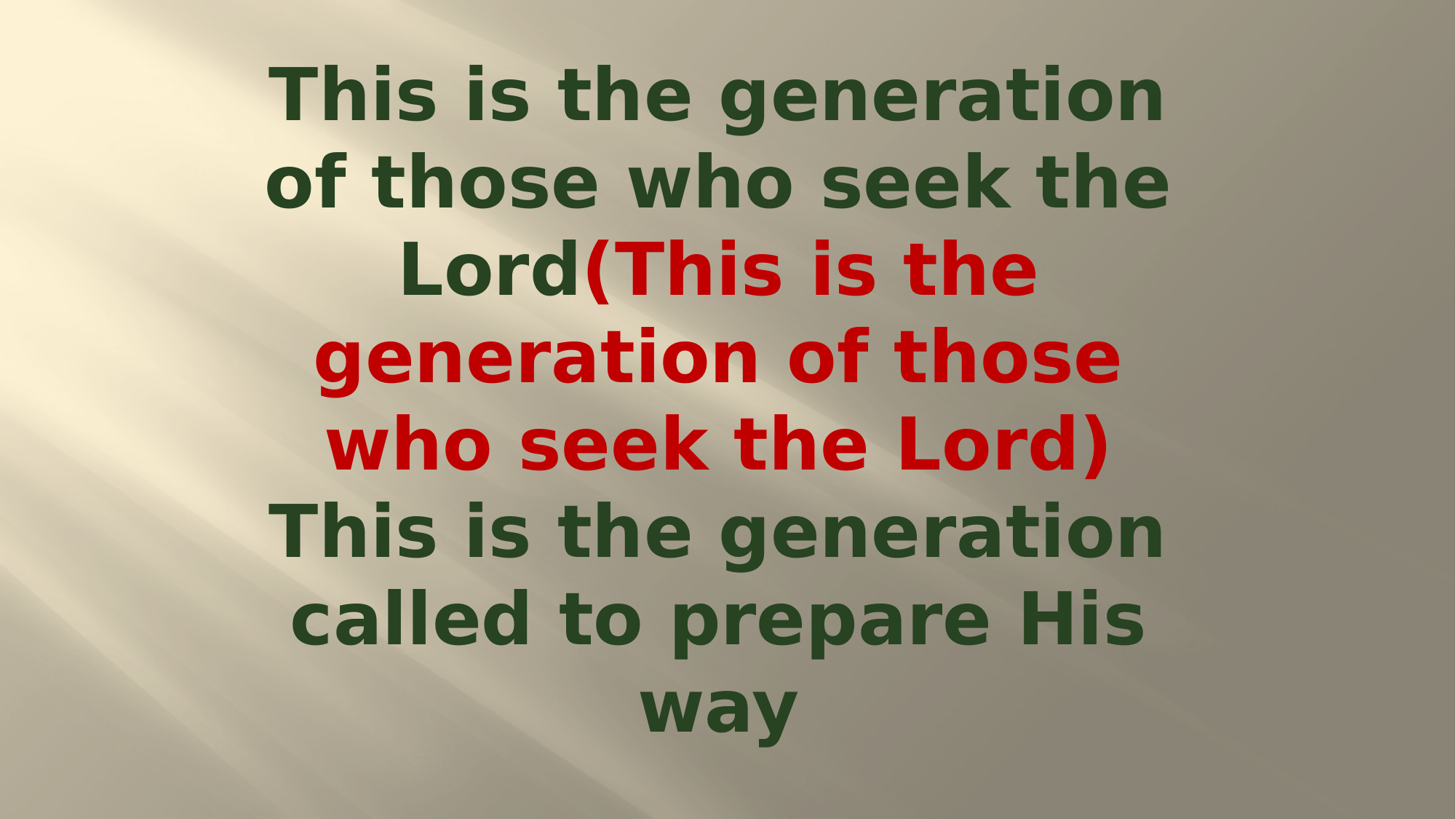

# This is the generation of those who seek the Lord(This is the generation of those who seek the Lord) This is the generation called to prepare His way